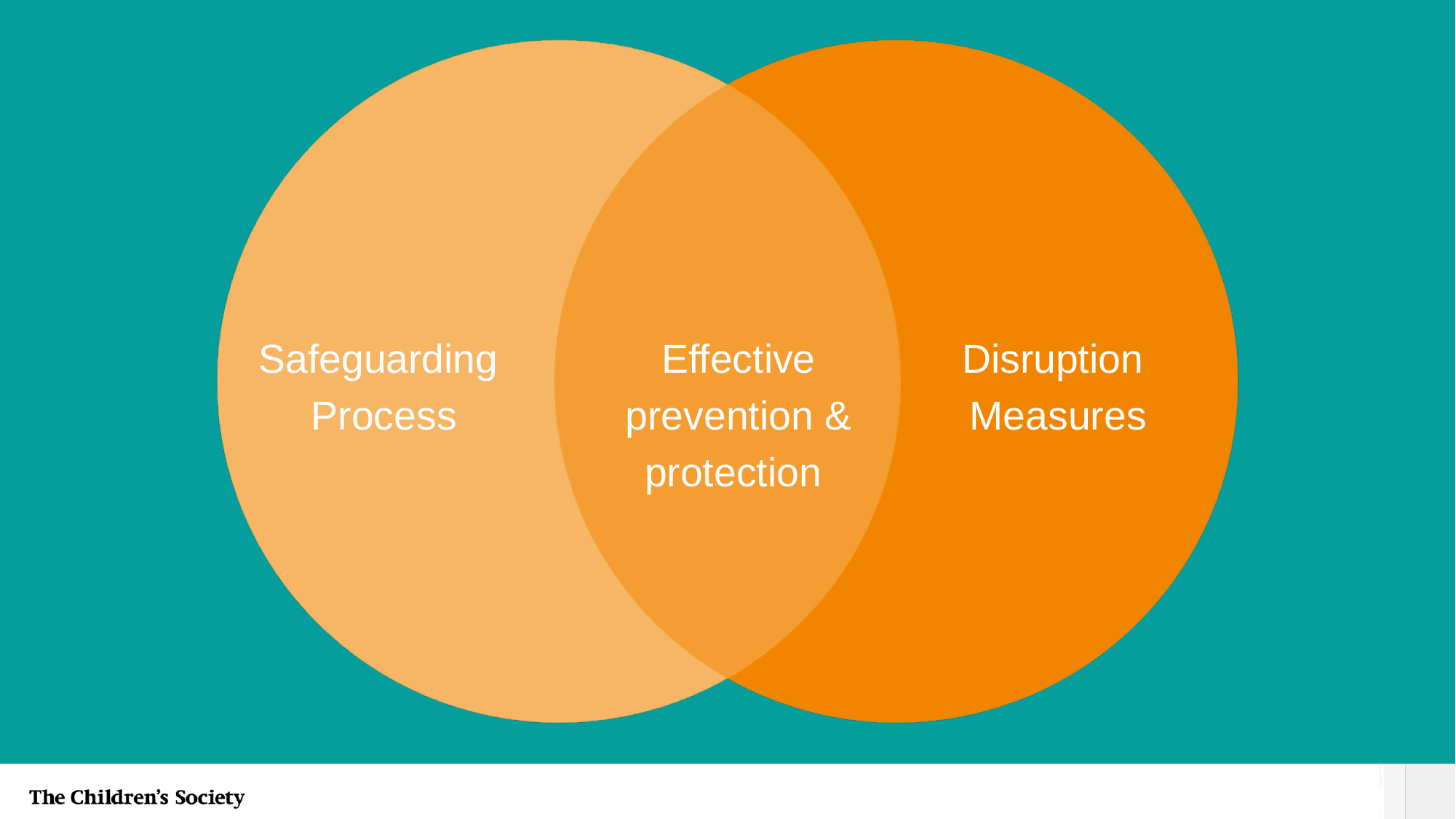

Safeguarding
Process
Disruption
Measures
Effective prevention & protection